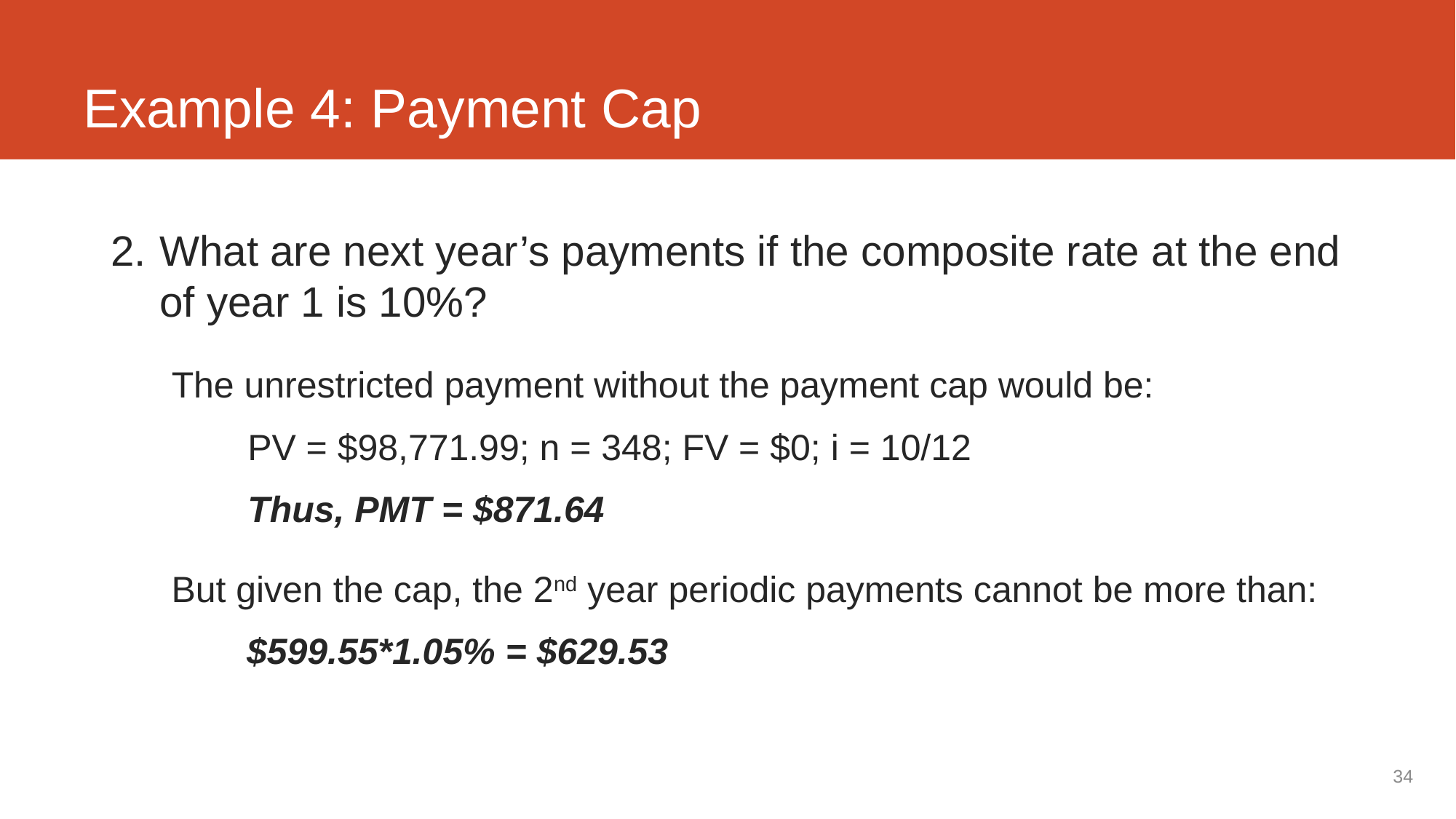

# Example 4: Payment Cap
What are next year’s payments if the composite rate at the end of year 1 is 10%?
The unrestricted payment without the payment cap would be:
	PV = $98,771.99; n = 348; FV = $0; i = 10/12
	Thus, PMT = $871.64
But given the cap, the 2nd year periodic payments cannot be more than:
$599.55*1.05% = $629.53

34